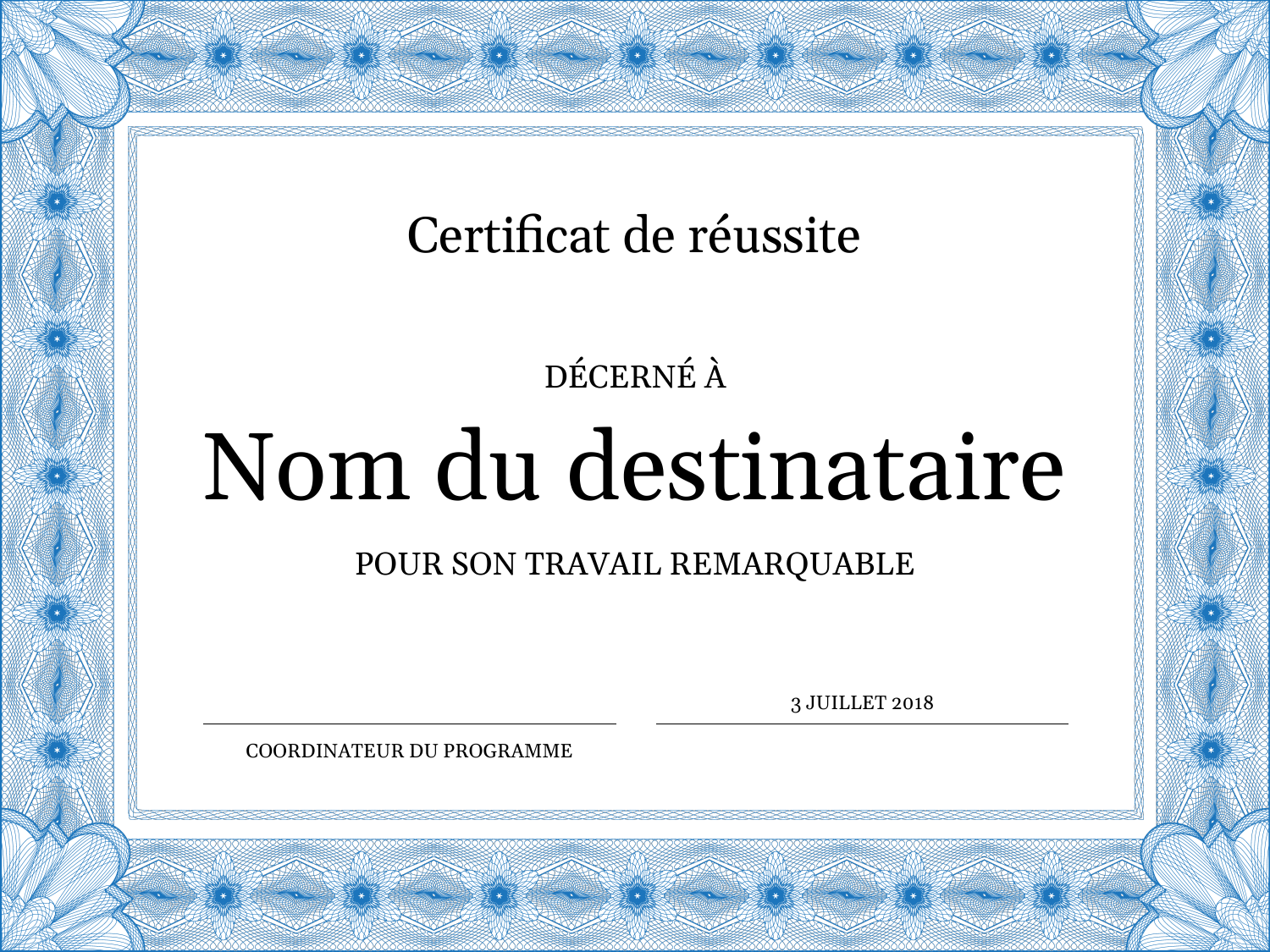

Certificat de réussite
Décerné à
# Nom du destinataire
pour son travail remarquable
3 juillet 2018
Coordinateur du programme